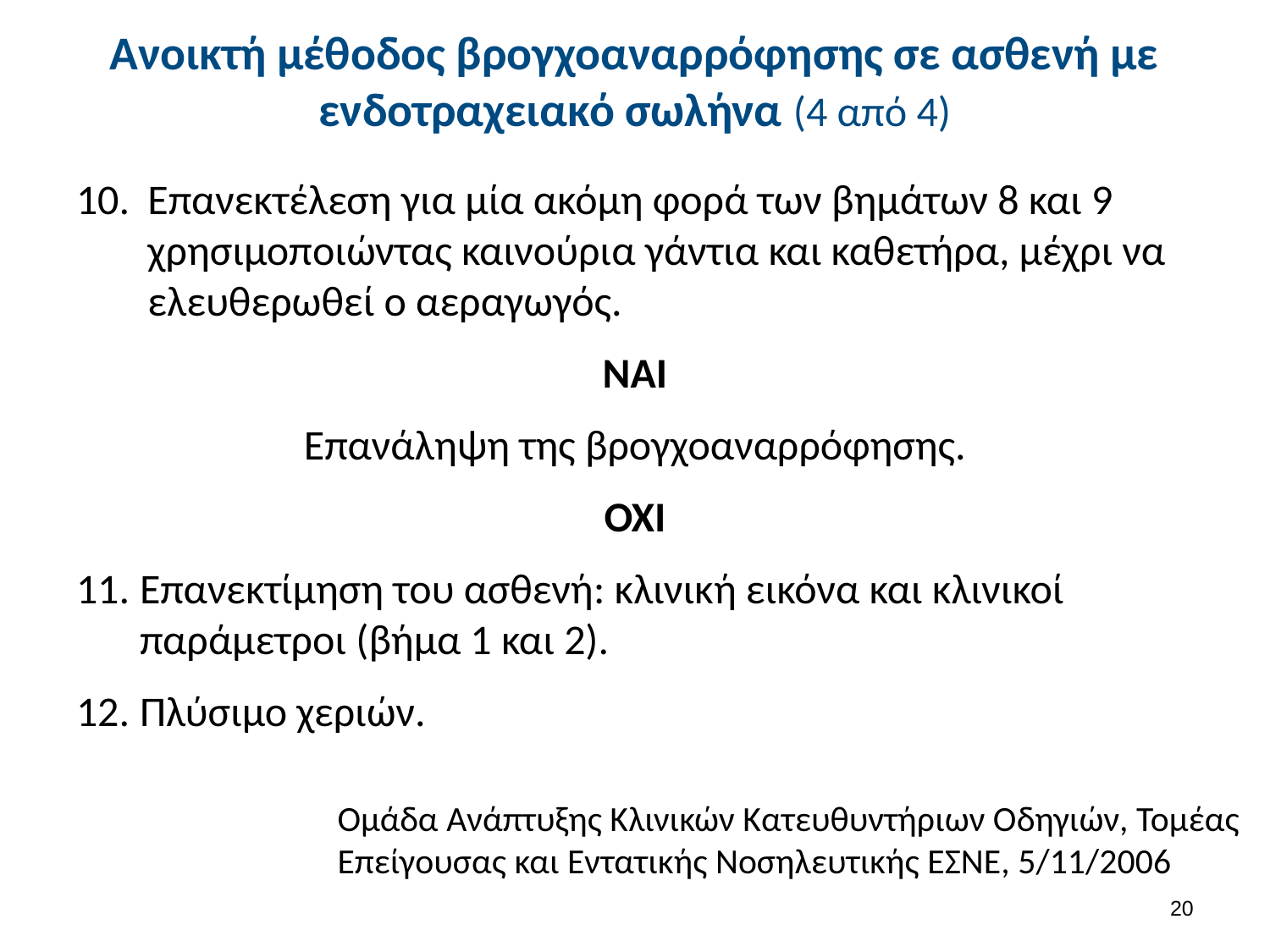

# Ανοικτή μέθοδος βρογχοαναρρόφησης σε ασθενή με ενδοτραχειακό σωλήνα (4 από 4)
Επανεκτέλεση για μία ακόμη φορά των βημάτων 8 και 9 χρησιμοποιώντας καινούρια γάντια και καθετήρα, μέχρι να ελευθερωθεί ο αεραγωγός.
ΝΑΙ
Επανάληψη της βρογχοαναρρόφησης.
ΟΧΙ
Επανεκτίμηση του ασθενή: κλινική εικόνα και κλινικοί παράμετροι (βήμα 1 και 2).
Πλύσιμο χεριών.

Ομάδα Ανάπτυξης Κλινικών Κατευθυντήριων Οδηγιών, Τομέας Επείγουσας και Εντατικής Νοσηλευτικής ΕΣΝΕ, 5/11/2006
20